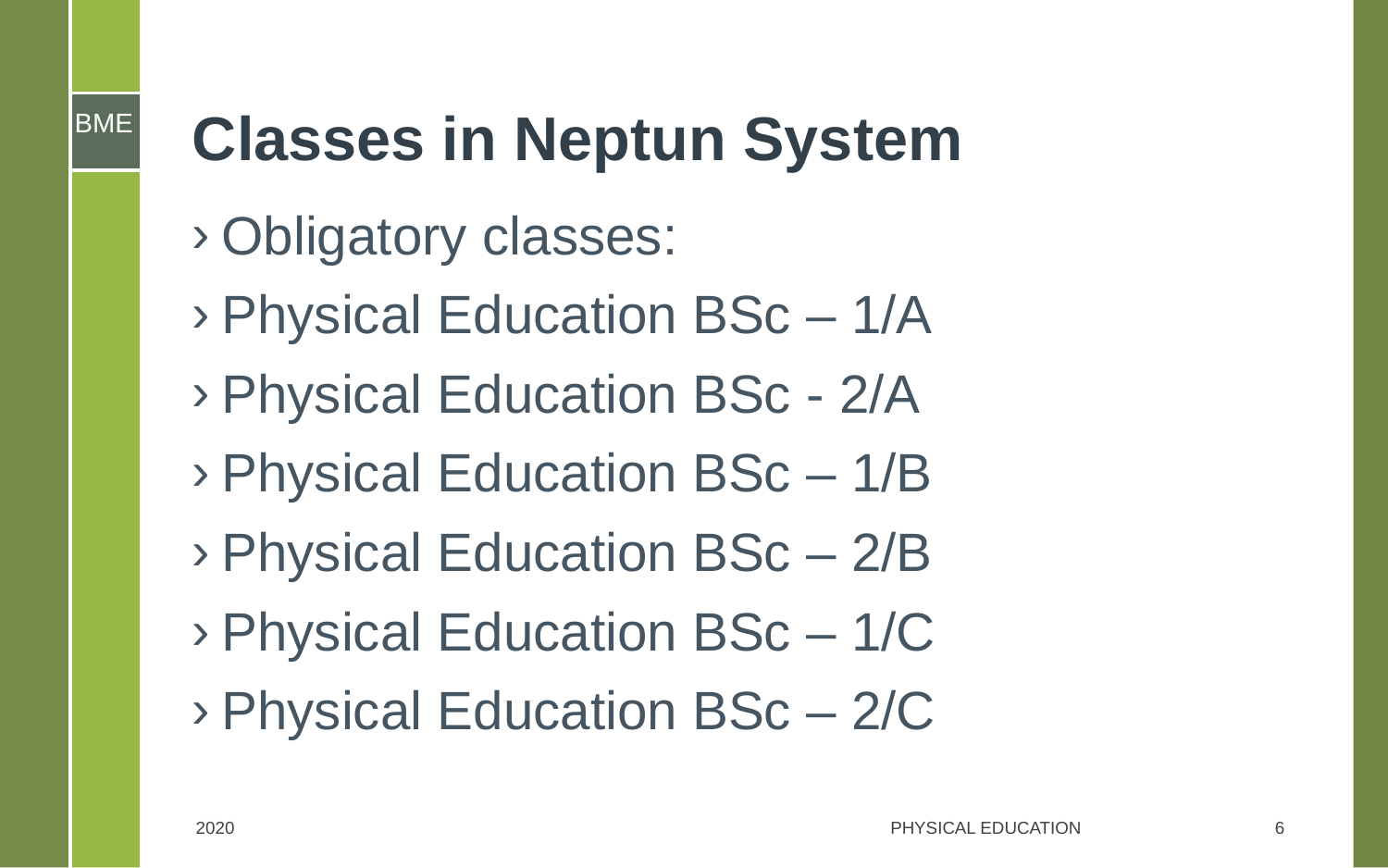

# Classes in Neptun System
Obligatory classes:
Physical Education BSc – 1/A
Physical Education BSc - 2/A
Physical Education BSc – 1/B
Physical Education BSc – 2/B
Physical Education BSc – 1/C
Physical Education BSc – 2/C
2020
Physical Education
6